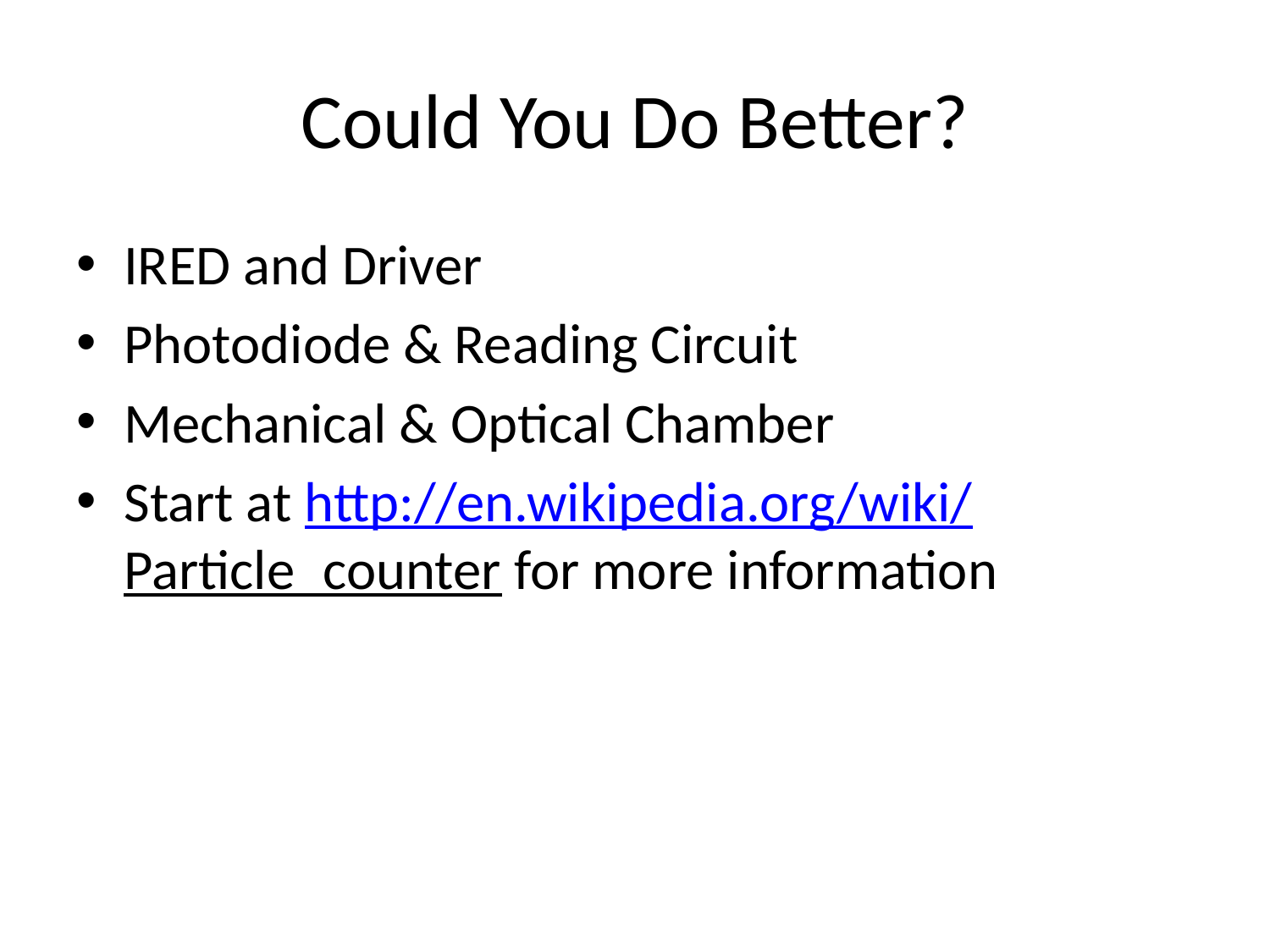

# Could You Do Better?
IRED and Driver
Photodiode & Reading Circuit
Mechanical & Optical Chamber
Start at http://en.wikipedia.org/wiki/Particle_counter for more information